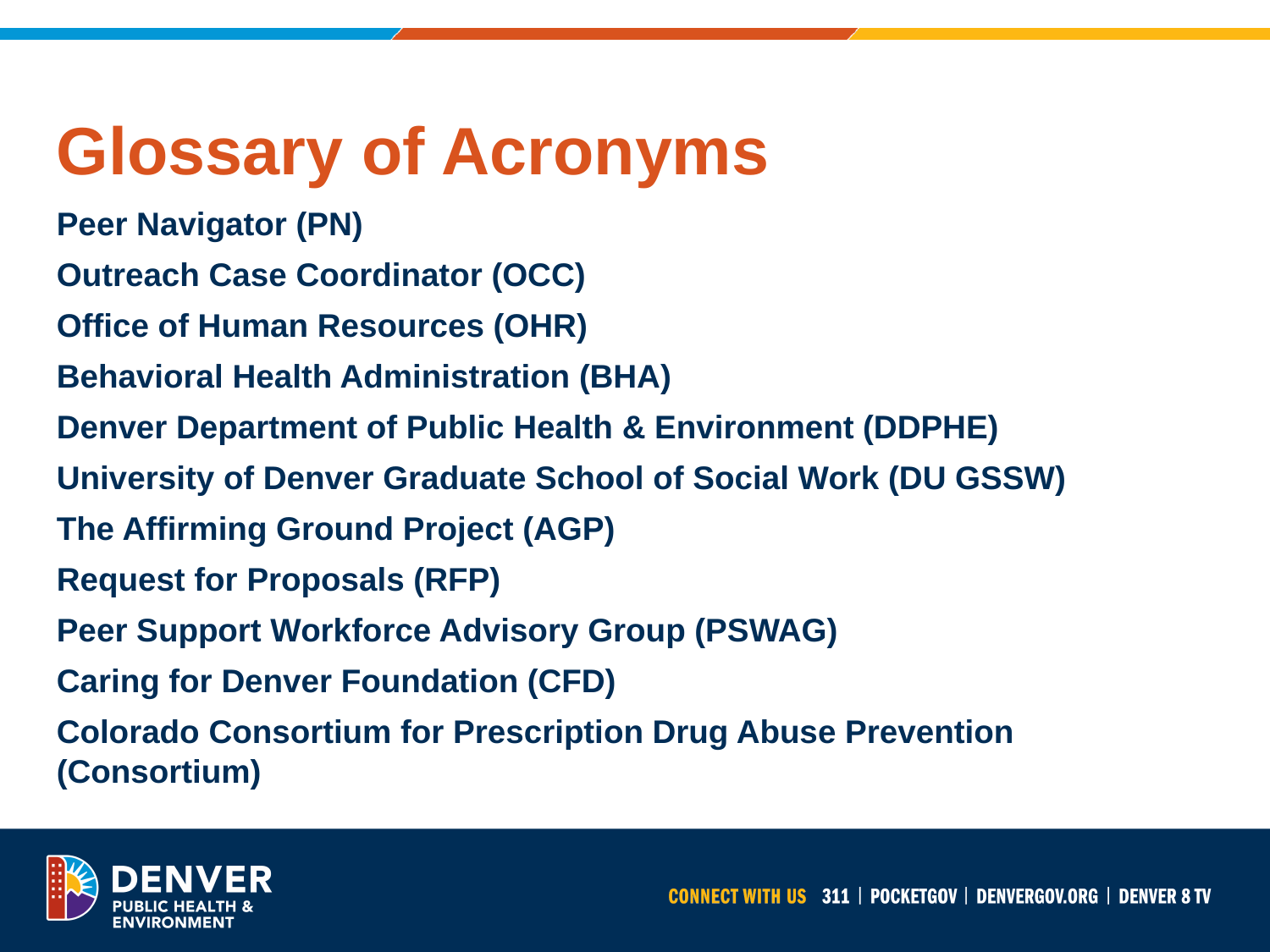

# Glossary of Acronyms
Peer Navigator (PN)
Outreach Case Coordinator (OCC)
Office of Human Resources (OHR)
Behavioral Health Administration (BHA)
Denver Department of Public Health & Environment (DDPHE)
University of Denver Graduate School of Social Work (DU GSSW)
The Affirming Ground Project (AGP)
Request for Proposals (RFP)
Peer Support Workforce Advisory Group (PSWAG)
Caring for Denver Foundation (CFD)
Colorado Consortium for Prescription Drug Abuse Prevention (Consortium)